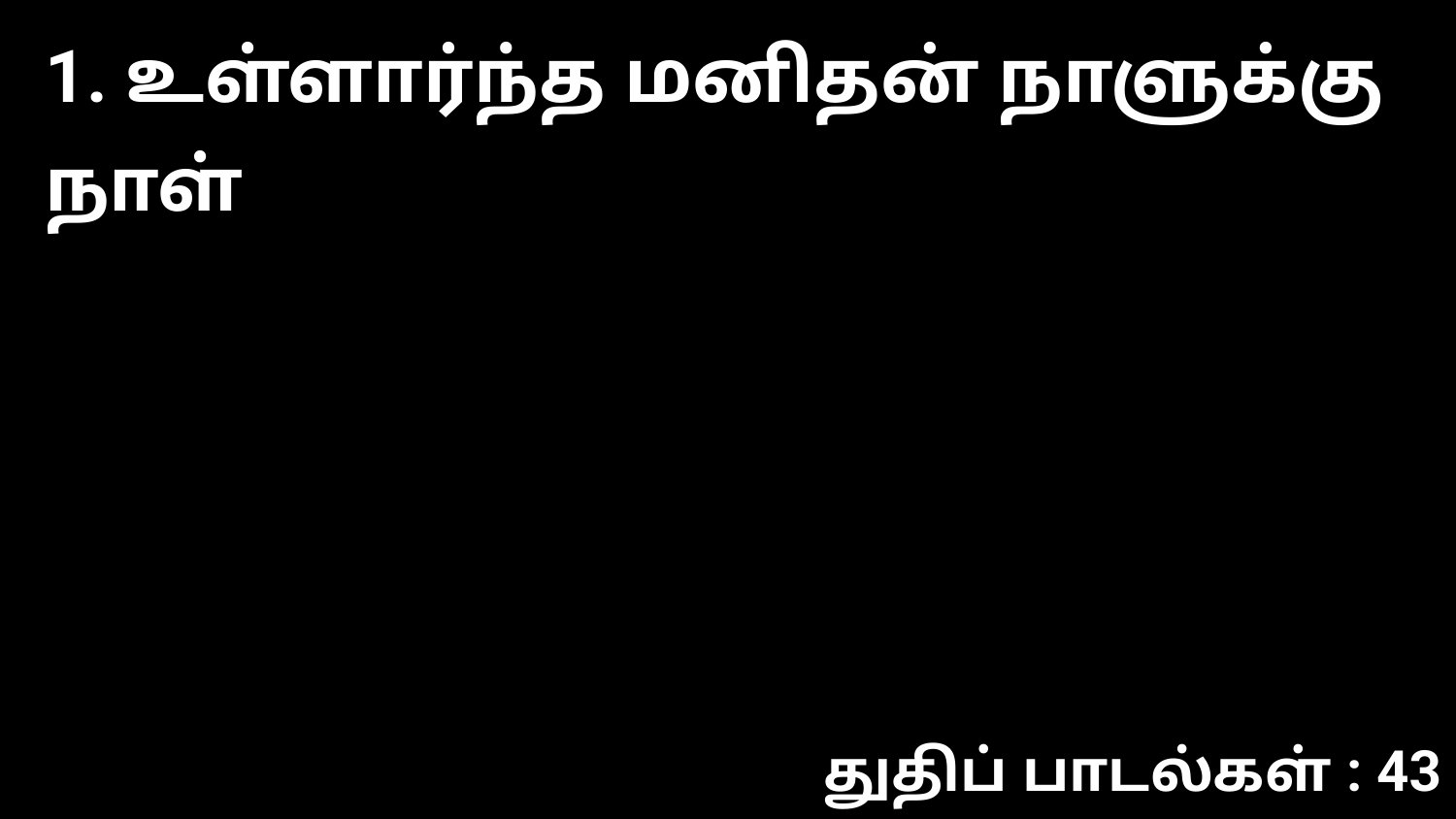

1. உள்ளார்ந்த மனிதன் நாளுக்கு நாள்
துதிப் பாடல்கள் : 43